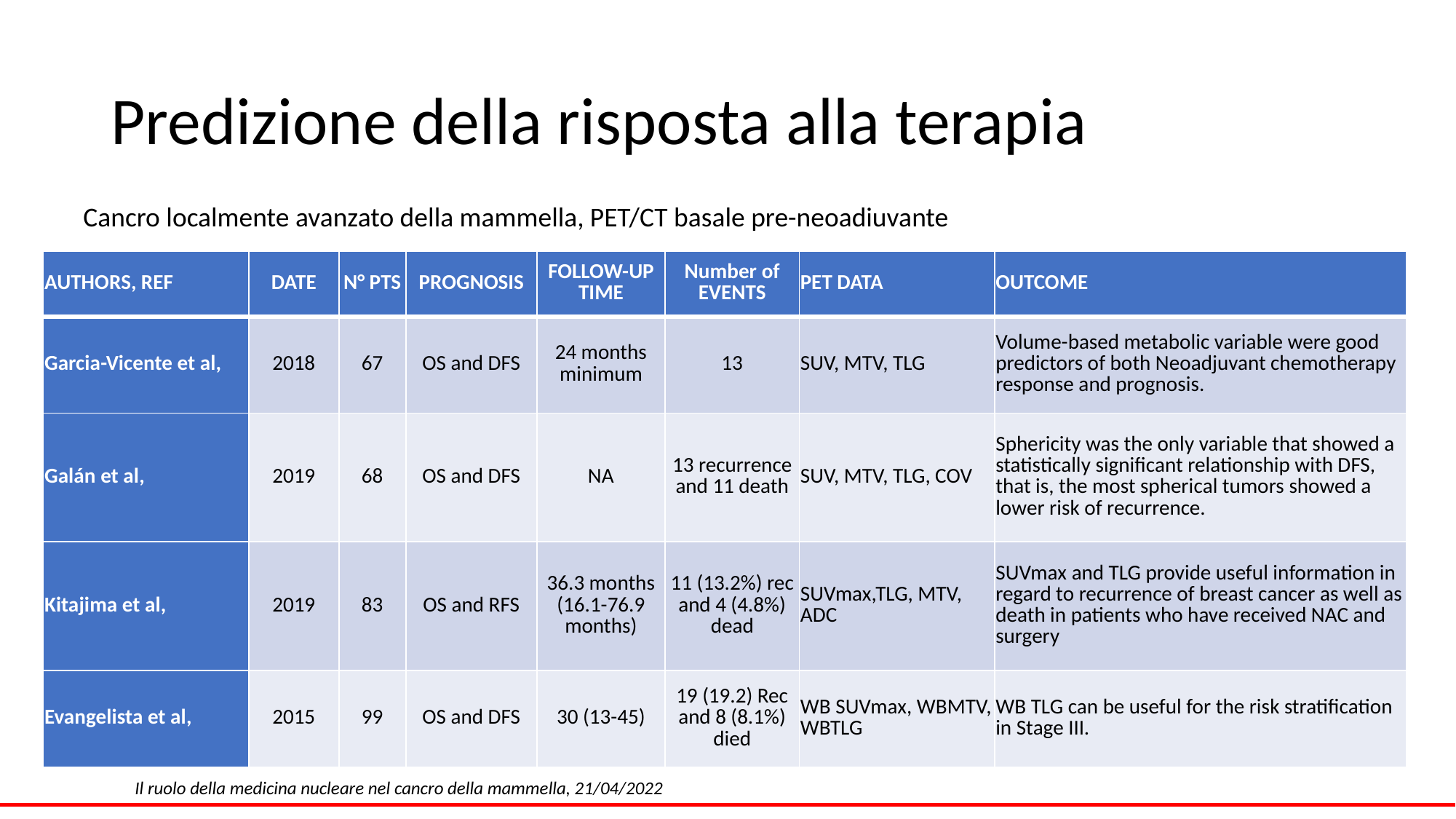

# Predizione della risposta alla terapia
Cancro localmente avanzato della mammella, PET/CT basale pre-neoadiuvante
| AUTHORS, REF | DATE | N° PTS | PROGNOSIS | FOLLOW-UP TIME | Number of EVENTS | PET DATA | OUTCOME |
| --- | --- | --- | --- | --- | --- | --- | --- |
| Garcia-Vicente et al, | 2018 | 67 | OS and DFS | 24 months minimum | 13 | SUV, MTV, TLG | Volume-based metabolic variable were good predictors of both Neoadjuvant chemotherapy response and prognosis. |
| Galán et al, | 2019 | 68 | OS and DFS | NA | 13 recurrence and 11 death | SUV, MTV, TLG, COV | Sphericity was the only variable that showed a statistically significant relationship with DFS, that is, the most spherical tumors showed a lower risk of recurrence. |
| Kitajima et al, | 2019 | 83 | OS and RFS | 36.3 months (16.1-76.9 months) | 11 (13.2%) rec and 4 (4.8%) dead | SUVmax,TLG, MTV, ADC | SUVmax and TLG provide useful information in regard to recurrence of breast cancer as well as death in patients who have received NAC and surgery |
| Evangelista et al, | 2015 | 99 | OS and DFS | 30 (13-45) | 19 (19.2) Rec and 8 (8.1%) died | WB SUVmax, WBMTV, WBTLG | WB TLG can be useful for the risk stratification in Stage III. |
Il ruolo della medicina nucleare nel cancro della mammella, 21/04/2022